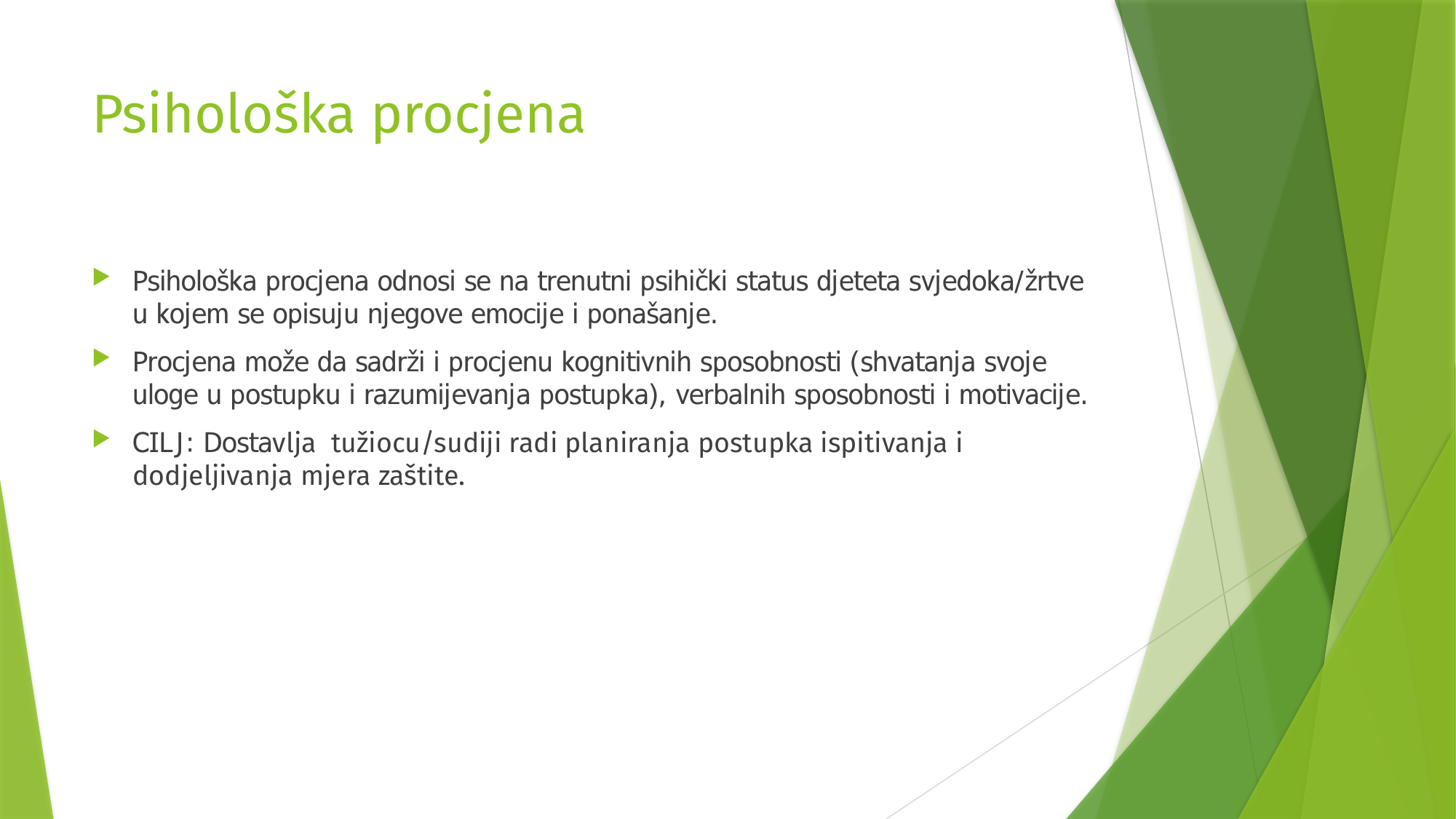

# Psihološka procjena
Psihološka procjena odnosi se na trenutni psihički status djeteta svjedoka/žrtve u kojem se opisuju njegove emocije i ponašanje.
Procjena može da sadrži i procjenu kognitivnih sposobnosti (shvatanja svoje uloge u postupku i razumijevanja postupka), verbalnih sposobnosti i motivacije.
CILJ: Dostavlja  tužiocu/sudiji radi planiranja postupka ispitivanja i dodjeljivanja mjera zaštite.